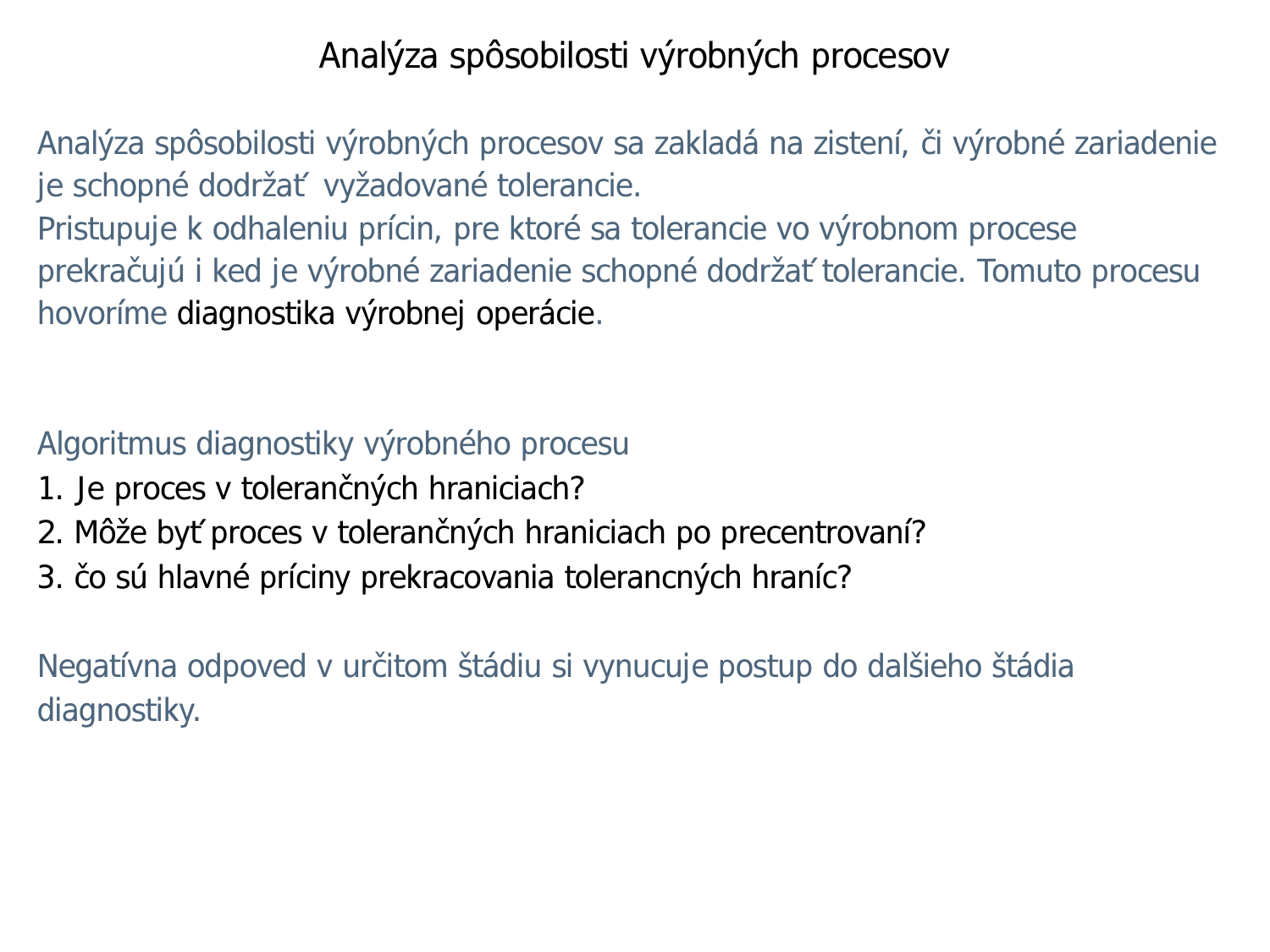

Analýza spôsobilosti výrobných procesov

Analýza spôsobilosti výrobných procesov sa zakladá na zistení, či výrobné zariadenie
je schopné dodržať  vyžadované tolerancie.
Pristupuje k odhaleniu prícin, pre ktoré sa tolerancie vo výrobnom procese
prekračujú i ked je výrobné zariadenie schopné dodržať tolerancie. Tomuto procesu
hovoríme diagnostika výrobnej operácie.

Algoritmus diagnostiky výrobného procesu
1. Je proces v tolerančných hraniciach?
2. Môže byť proces v tolerančných hraniciach po precentrovaní?
3. čo sú hlavné príciny prekracovania tolerancných hraníc?

Negatívna odpoved v určitom štádiu si vynucuje postup do dalšieho štádia
diagnostiky.